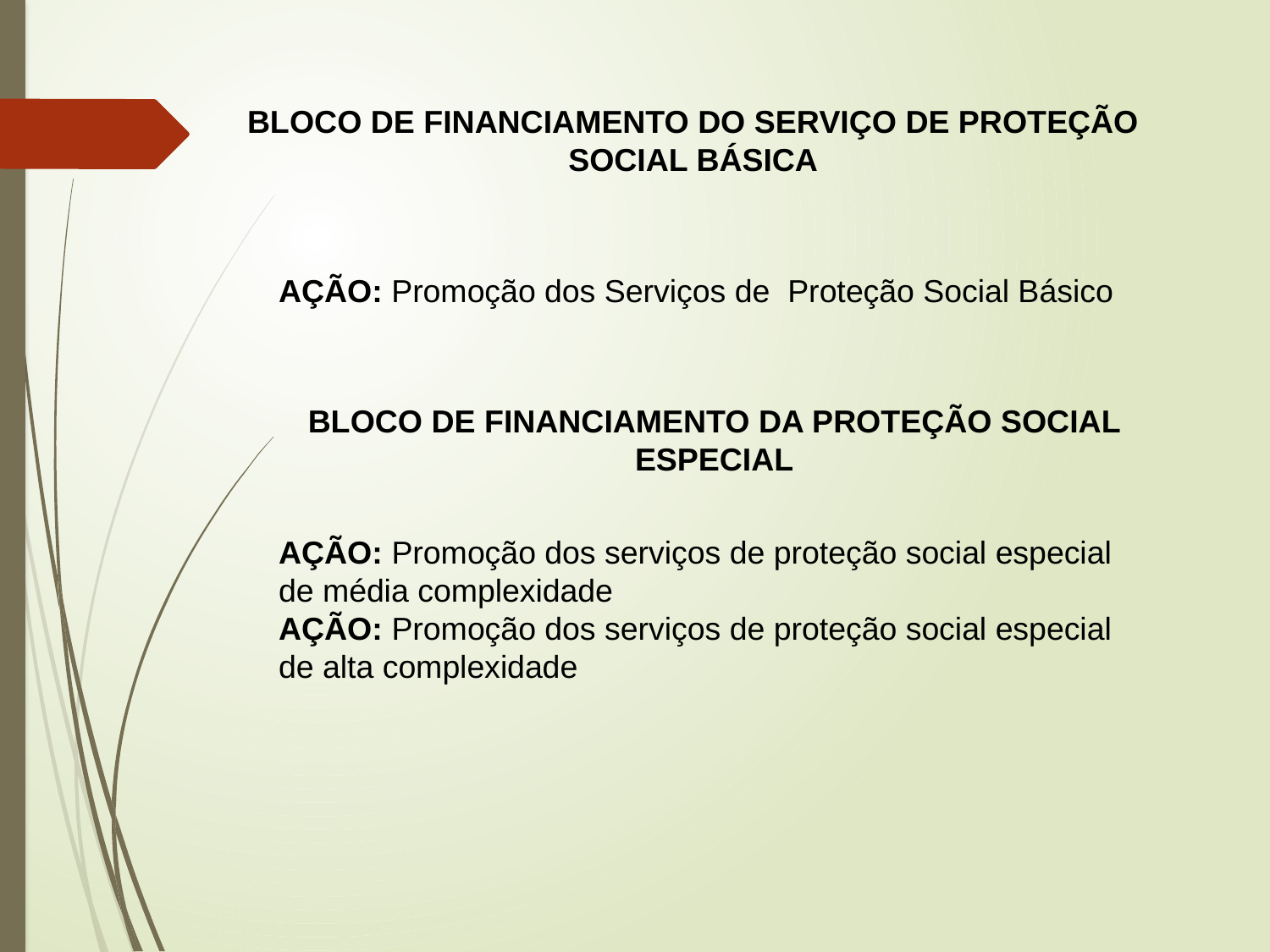

BLOCO DE FINANCIAMENTO DO SERVIÇO DE PROTEÇÃO SOCIAL BÁSICA

AÇÃO: Promoção dos Serviços de  Proteção Social Básico

BLOCO DE FINANCIAMENTO DA PROTEÇÃO SOCIAL ESPECIAL
AÇÃO: Promoção dos serviços de proteção social especial de média complexidade
AÇÃO: Promoção dos serviços de proteção social especial de alta complexidade